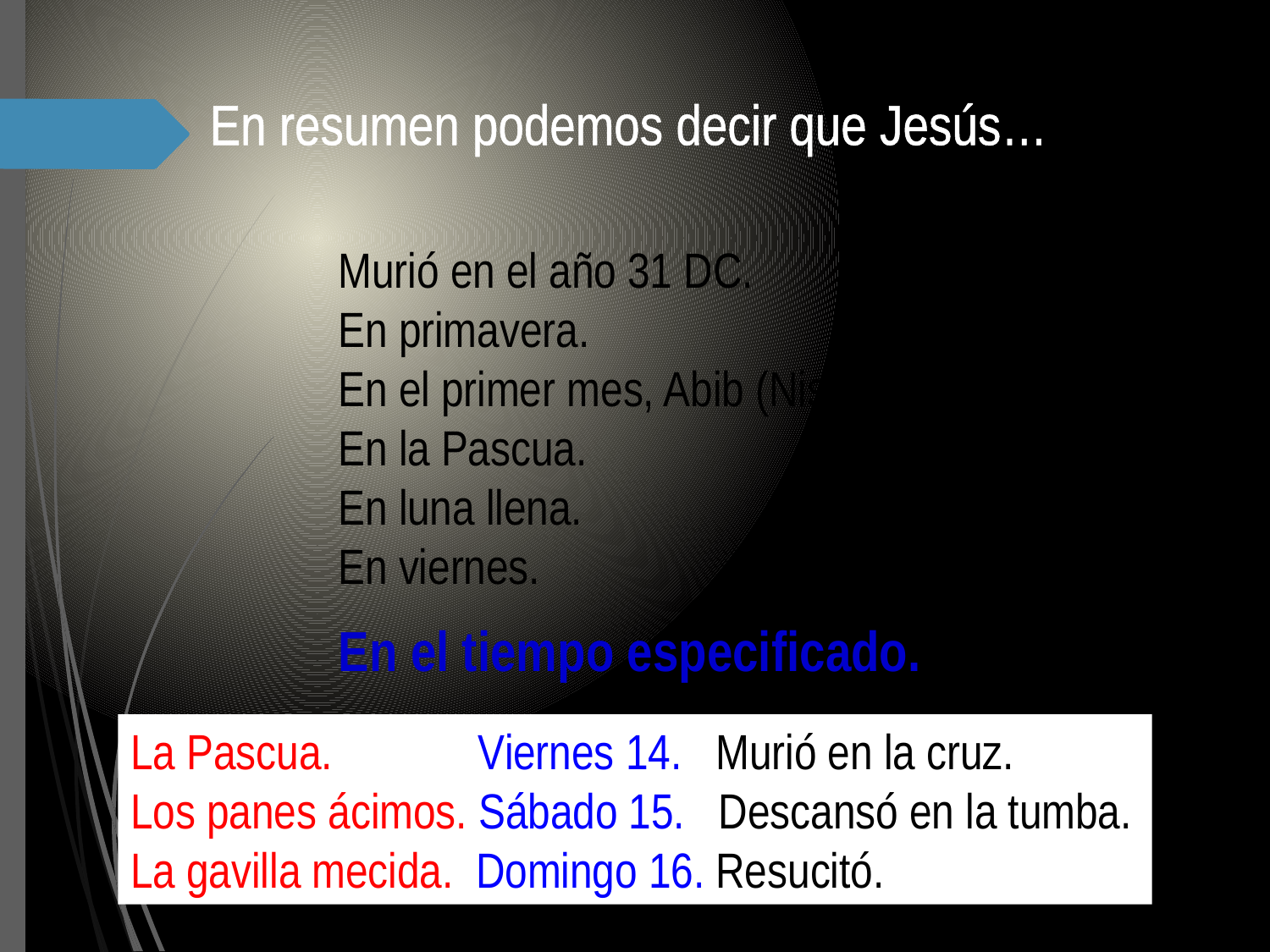

En resumen podemos decir que Jesús…
Murió en el año 31 DC.
En primavera.
En el primer mes, Abib (Nisán).
En la Pascua.
En luna llena.
En viernes.
En el tiempo especificado.
La Pascua.             Viernes 14.   Murió en la cruz.
Los panes ácimos. Sábado 15.   Descansó en la tumba.
La gavilla mecida.  Domingo 16. Resucitó.